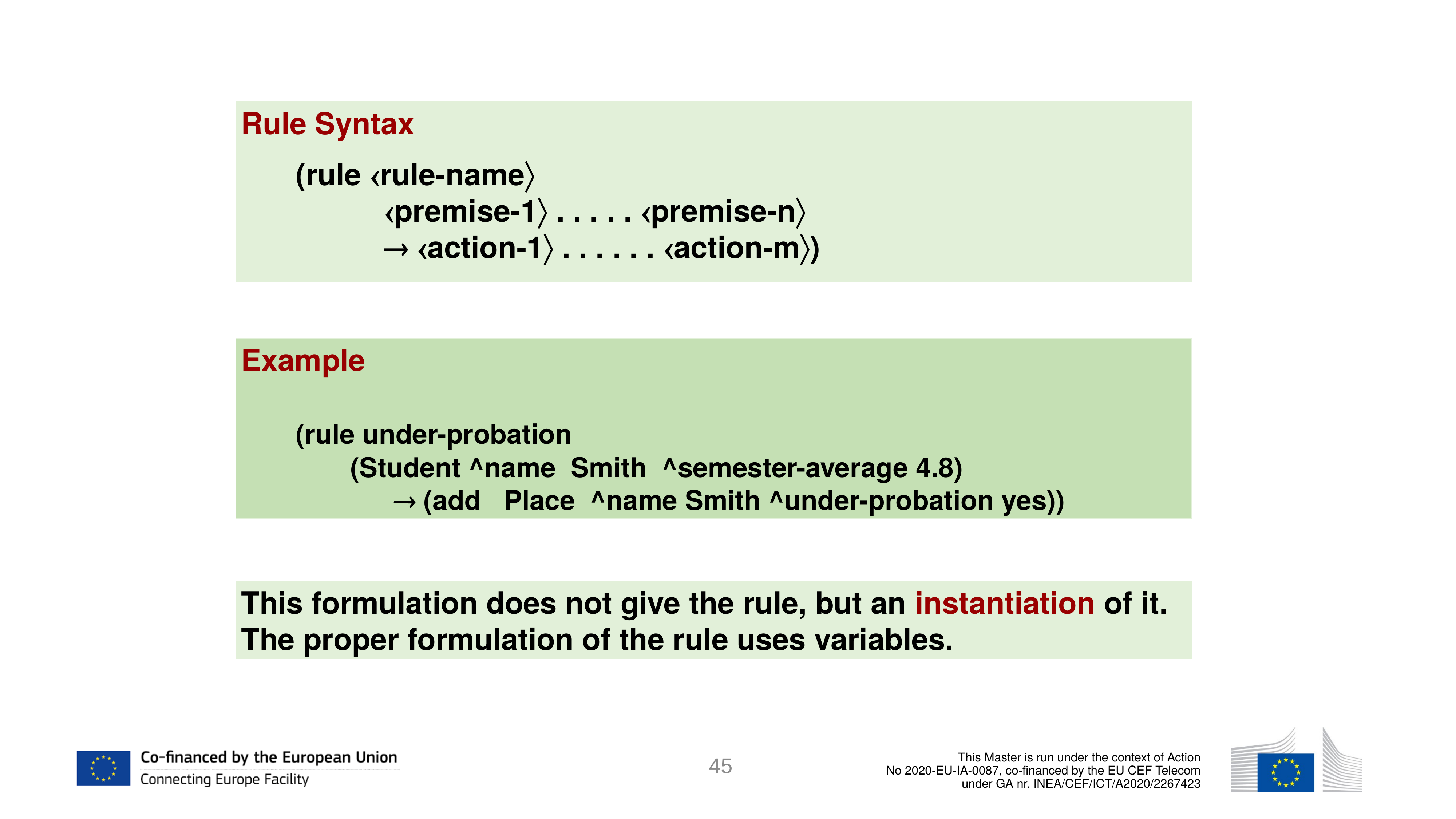

Rule Syntax

	(rule 〈rule-name〉
		    〈premise-1〉 . . . . . 〈premise-n〉
		    → 〈action-1〉 . . . . . . 〈action-m〉)

Example

	(rule under-probation
		(Student ^name  Smith  ^semester-average 4.8)
	             → (add   Place  ^name Smith ^under-probation yes))
This formulation does not give the rule, but an instantiation of it. The proper formulation of the rule uses variables.
45